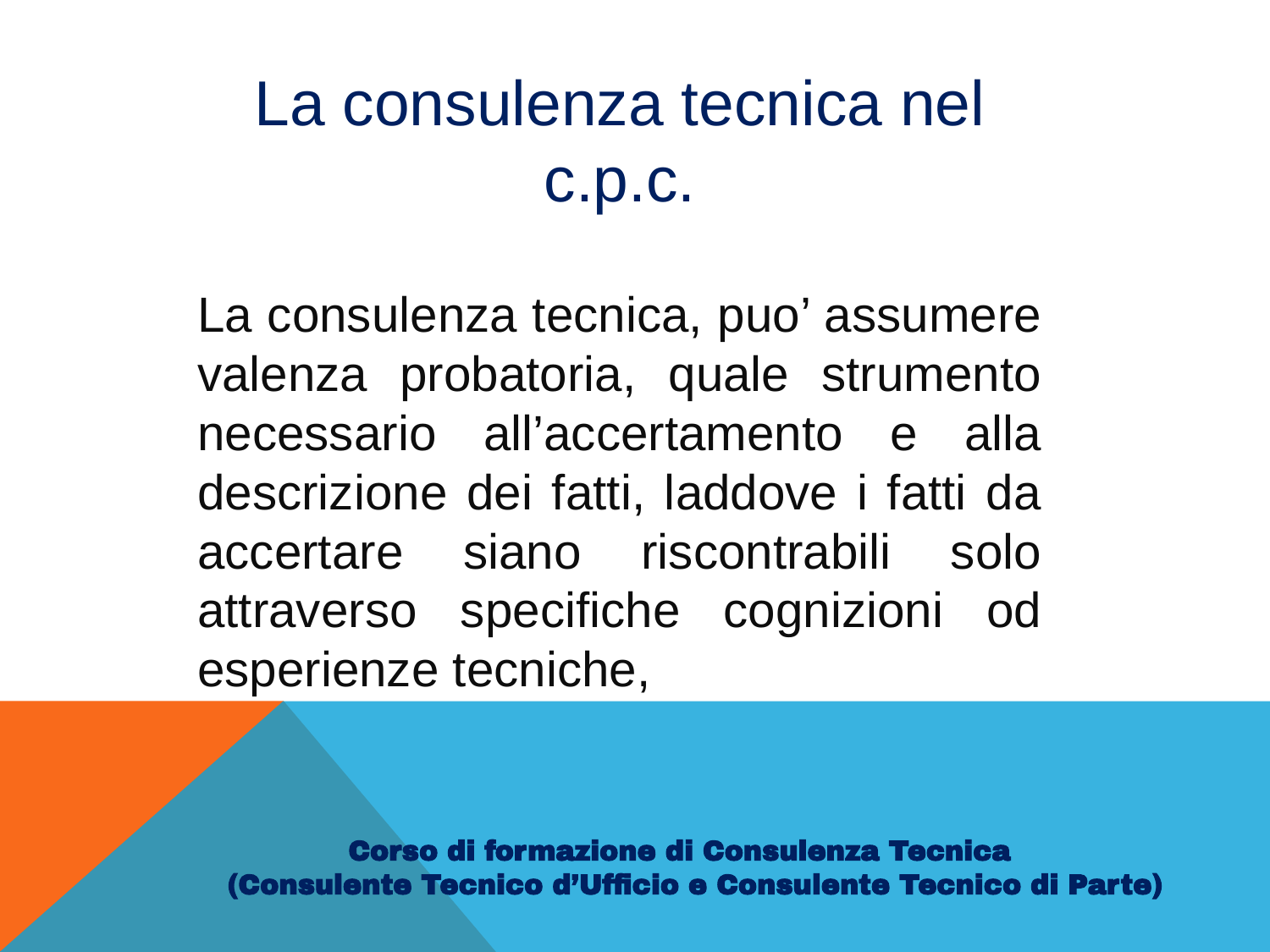

La consulenza tecnica nel c.p.c.

La consulenza tecnica, puo’ assumere valenza probatoria, quale strumento necessario all’accertamento e alla descrizione dei fatti, laddove i fatti da accertare siano riscontrabili solo attraverso specifiche cognizioni od esperienze tecniche,

             Corso di formazione di Consulenza Tecnica
(Consulente Tecnico d’Ufficio e Consulente Tecnico di Parte)